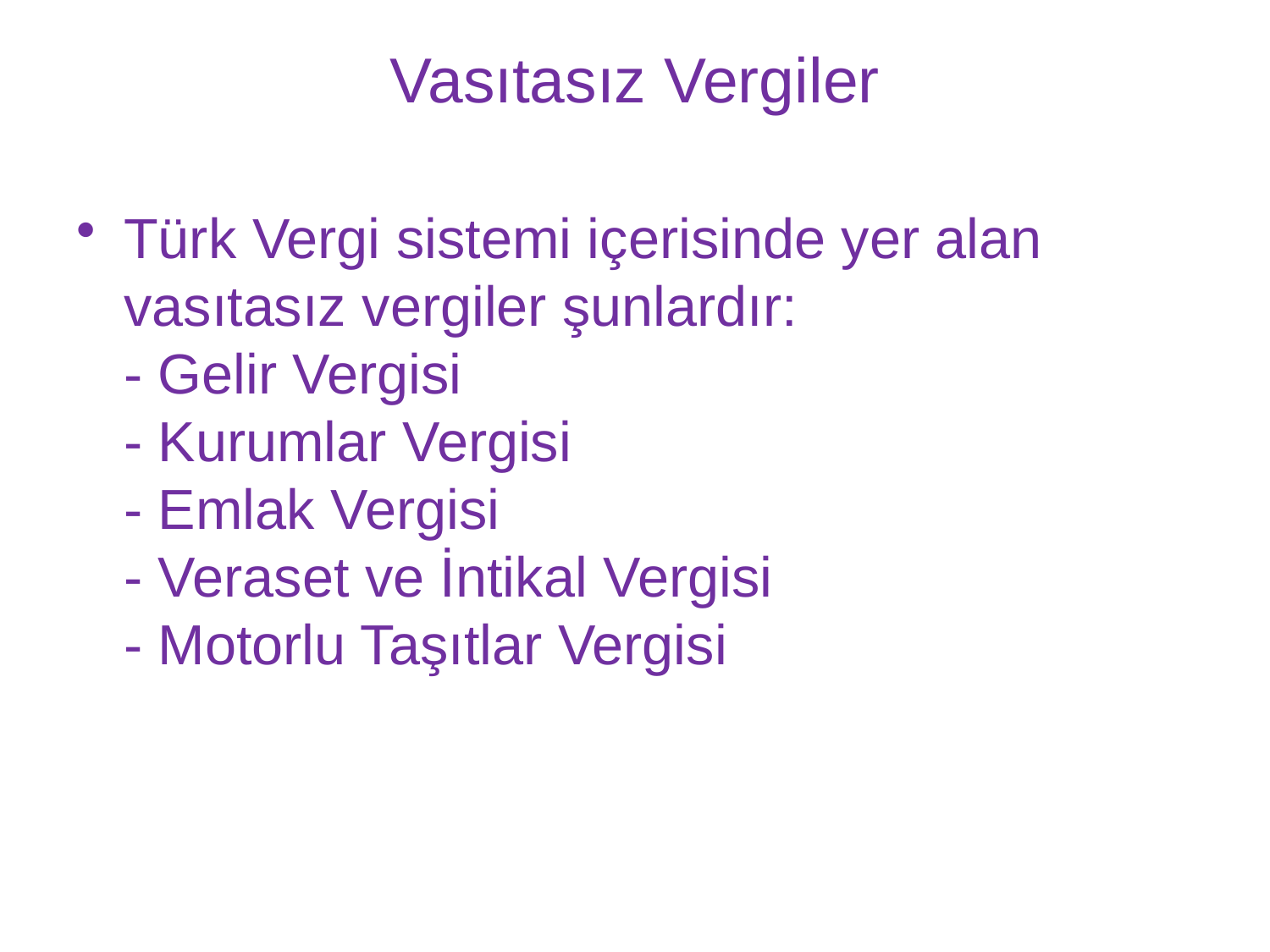

# Vasıtasız Vergiler
Türk Vergi sistemi içerisinde yer alan vasıtasız vergiler şunlardır:
- Gelir Vergisi
- Kurumlar Vergisi
- Emlak Vergisi
- Veraset ve İntikal Vergisi
- Motorlu Taşıtlar Vergisi